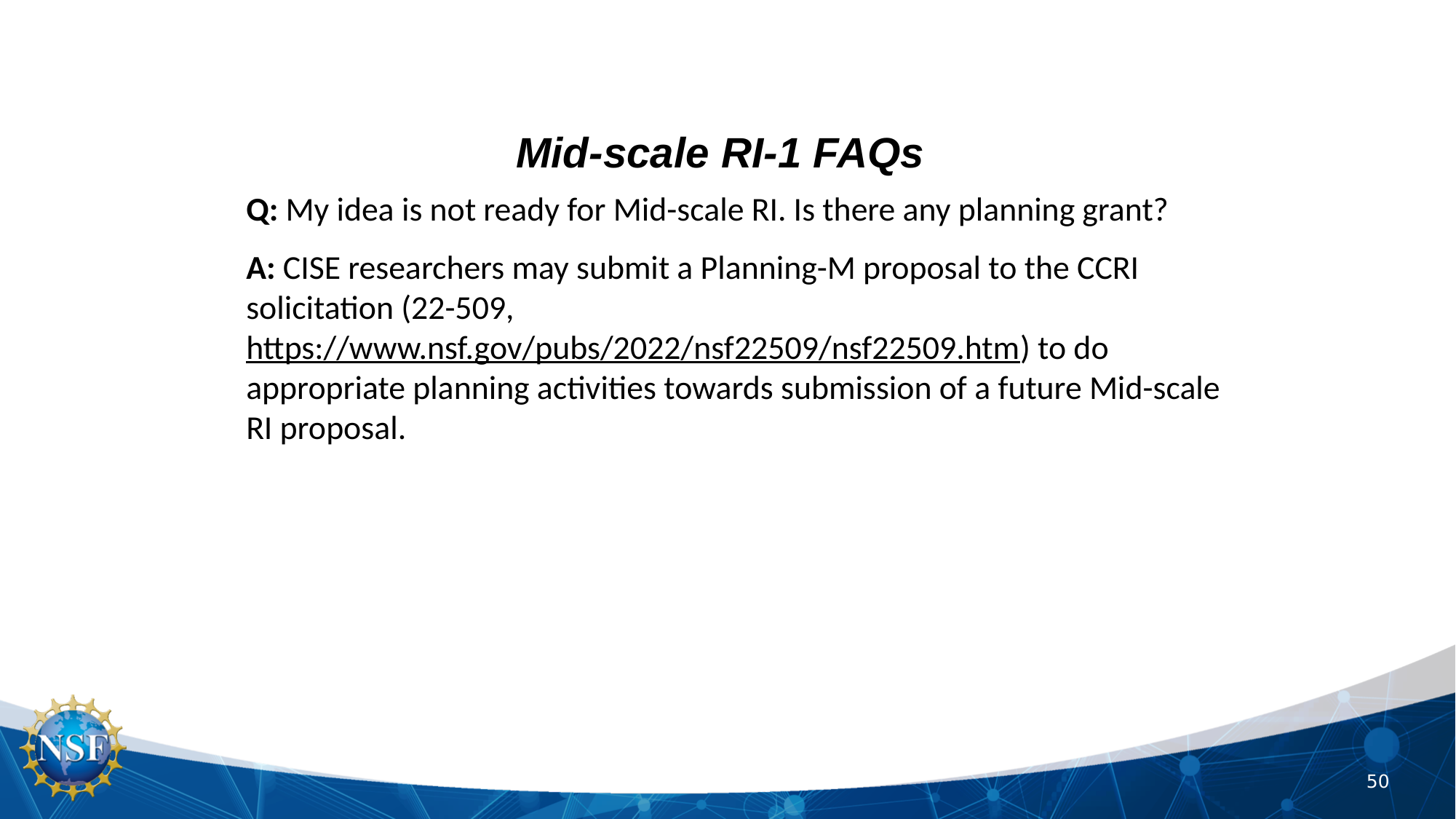

Mid-scale RI-1 FAQs
Q: My idea is not ready for Mid-scale RI. Is there any planning grant?

A: CISE researchers may submit a Planning-M proposal to the CCRI solicitation (22-509, https://www.nsf.gov/pubs/2022/nsf22509/nsf22509.htm) to do appropriate planning activities towards submission of a future Mid-scale RI proposal.

50